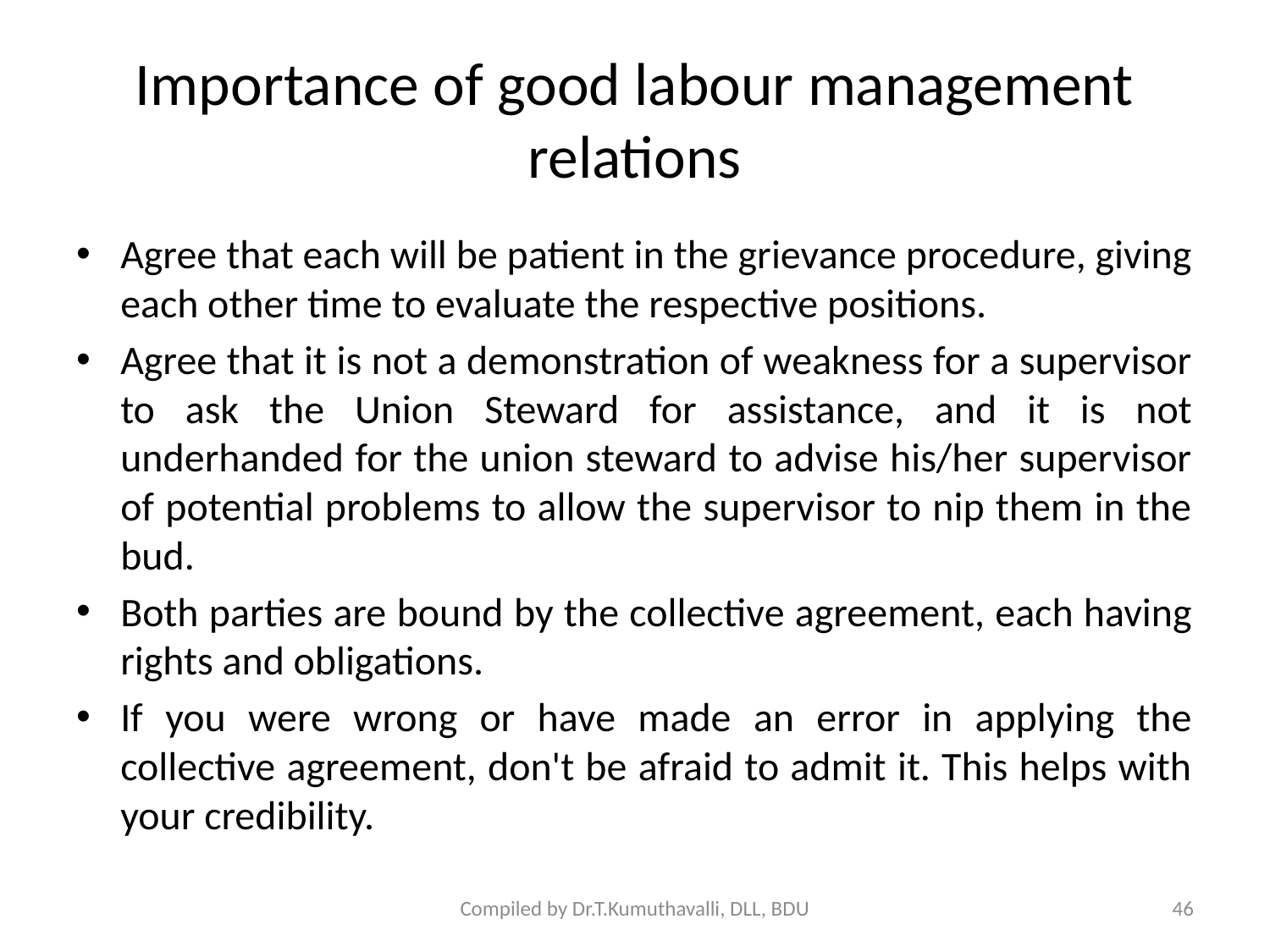

# Importance of good labour management relations
Agree that each will be patient in the grievance procedure, giving each other time to evaluate the respective positions.
Agree that it is not a demonstration of weakness for a supervisor to ask the Union Steward for assistance, and it is not underhanded for the union steward to advise his/her supervisor of potential problems to allow the supervisor to nip them in the bud.
Both parties are bound by the collective agreement, each having rights and obligations.
If you were wrong or have made an error in applying the collective agreement, don't be afraid to admit it. This helps with your credibility.
Compiled by Dr.T.Kumuthavalli, DLL, BDU
46